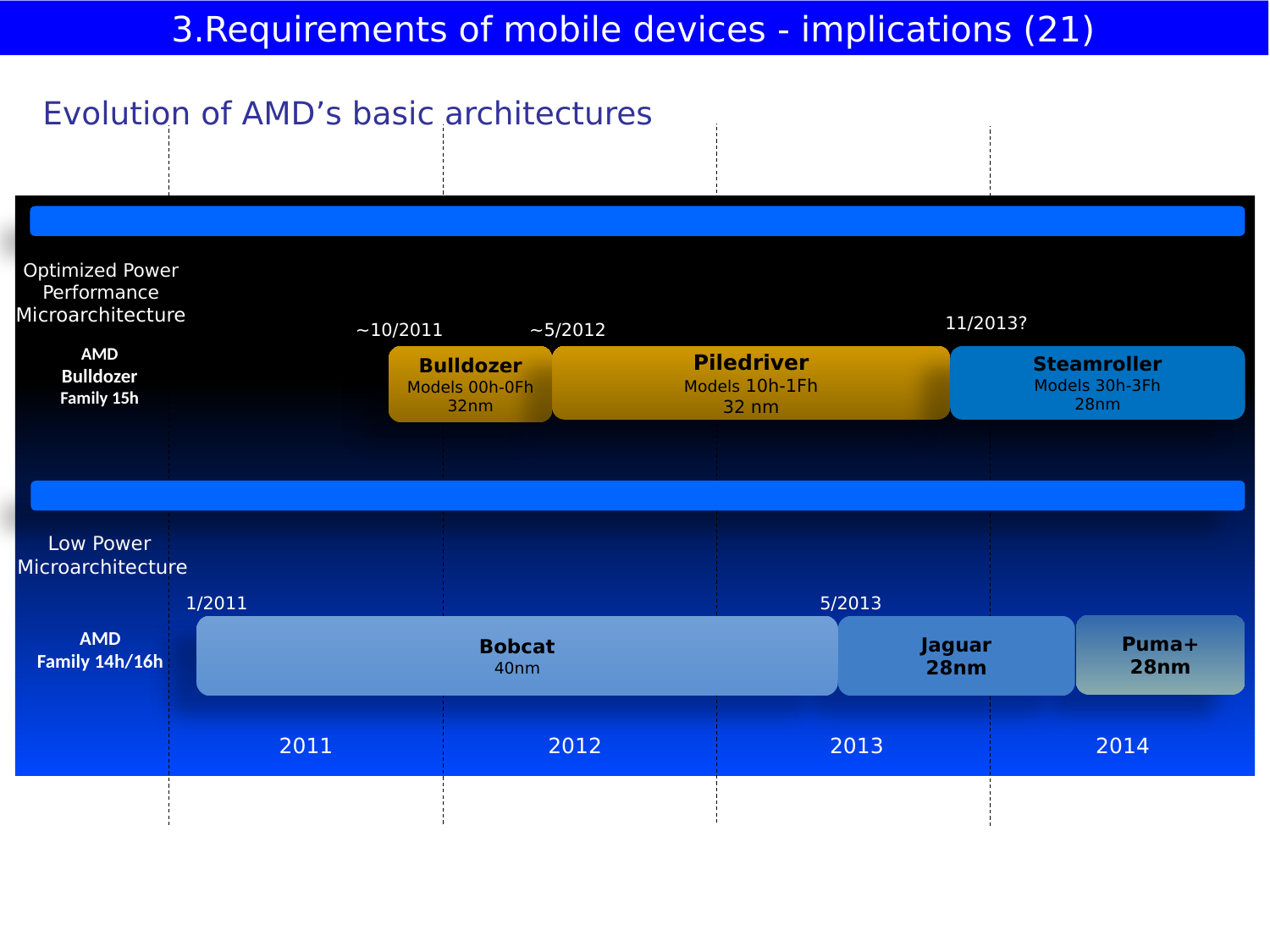

# 3.Requirements of mobile devices - implications (21)
Evolution of AMD’s basic architectures

Optimized Power
Performance
Microarchitecture
11/2013?
~10/2011
~5/2012
AMD
Bulldozer
Family 15h
Bulldozer
Models 00h-0Fh
32nm
Piledriver
Models 10h-1Fh
32 nm
Steamroller
Models 30h-3Fh
28nm

Low Power
Microarchitecture
1/2011
5/2013
Puma+
28nm
Bobcat
40nm
Jaguar
28nm
AMD
Family 14h/16h
2012
2014
2011
2013